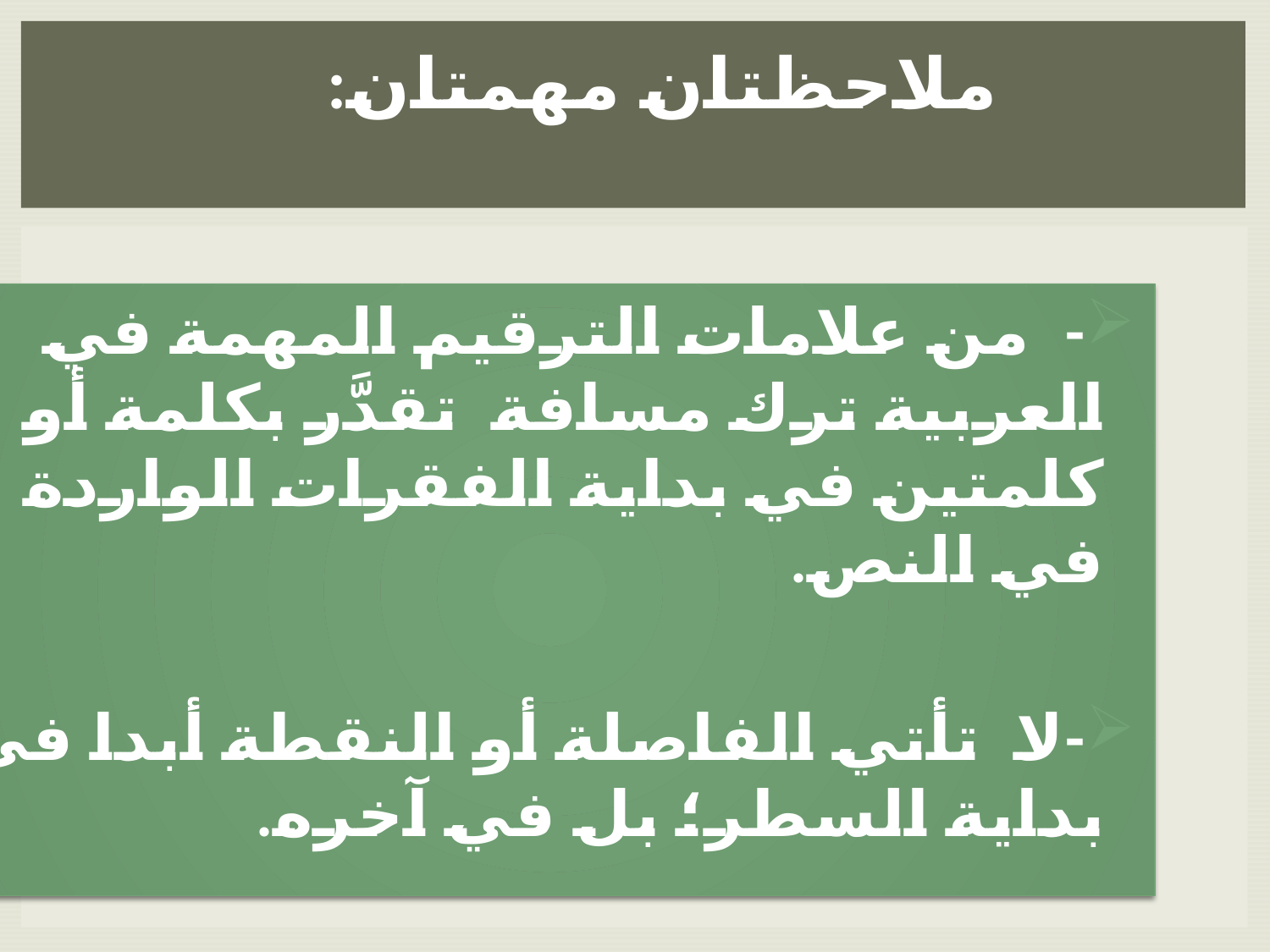

# ملاحظتان مهمتان:
-  من علامات الترقيم المهمة في العربية ترك مسافة  تقدَّر بكلمة أو كلمتين في بداية الفقرات الواردة في النص.

-لا  تأتي الفاصلة أو النقطة أبدا في بداية السطر؛ بل في آخره.